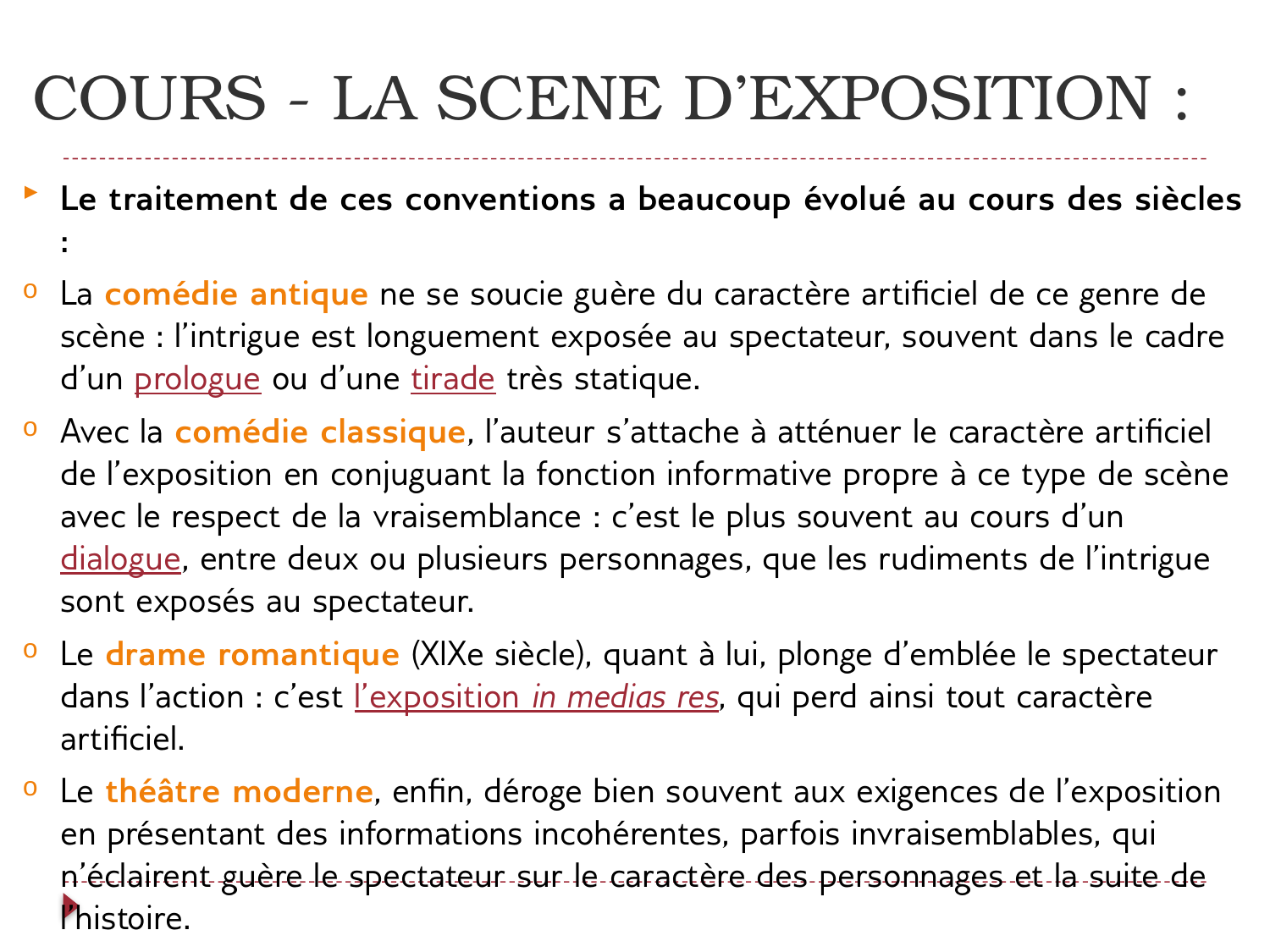

# COURS - LA SCENE D’EXPOSITION :
Le traitement de ces conventions a beaucoup évolué au cours des siècles :
La comédie antique ne se soucie guère du caractère artificiel de ce genre de scène : l’intrigue est longuement exposée au spectateur, souvent dans le cadre d’un prologue ou d’une tirade très statique.
Avec la comédie classique, l’auteur s’attache à atténuer le caractère artificiel de l’exposition en conjuguant la fonction informative propre à ce type de scène avec le respect de la vraisemblance : c’est le plus souvent au cours d’un dialogue, entre deux ou plusieurs personnages, que les rudiments de l’intrigue sont exposés au spectateur.
Le drame romantique (XIXe siècle), quant à lui, plonge d’emblée le spectateur dans l’action : c’est l’exposition in medias res, qui perd ainsi tout caractère artificiel.
Le théâtre moderne, enfin, déroge bien souvent aux exigences de l’exposition en présentant des informations incohérentes, parfois invraisemblables, qui n’éclairent guère le spectateur sur le caractère des personnages et la suite de l’histoire.